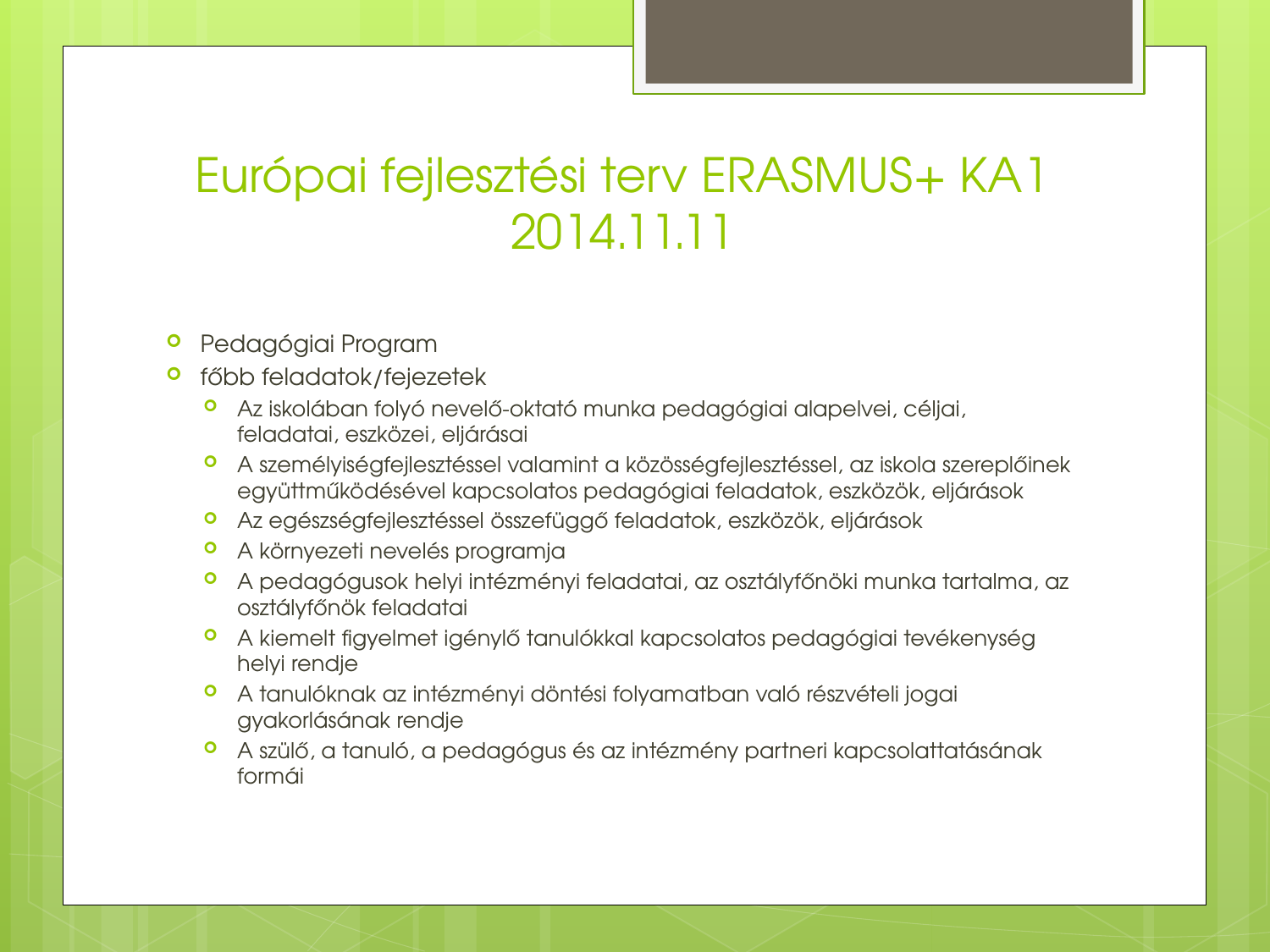

# Európai fejlesztési terv ERASMUS+ KA1 2014.11.11
Pedagógiai Program
főbb feladatok/fejezetek
Az iskolában folyó nevelő-oktató munka pedagógiai alapelvei, céljai, feladatai, eszközei, eljárásai
A személyiségfejlesztéssel valamint a közösségfejlesztéssel, az iskola szereplőinek együttműködésével kapcsolatos pedagógiai feladatok, eszközök, eljárások
Az egészségfejlesztéssel összefüggő feladatok, eszközök, eljárások
A környezeti nevelés programja
A pedagógusok helyi intézményi feladatai, az osztályfőnöki munka tartalma, az osztályfőnök feladatai
A kiemelt figyelmet igénylő tanulókkal kapcsolatos pedagógiai tevékenység helyi rendje
A tanulóknak az intézményi döntési folyamatban való részvételi jogai gyakorlásának rendje
A szülő, a tanuló, a pedagógus és az intézmény partneri kapcsolattatásának formái